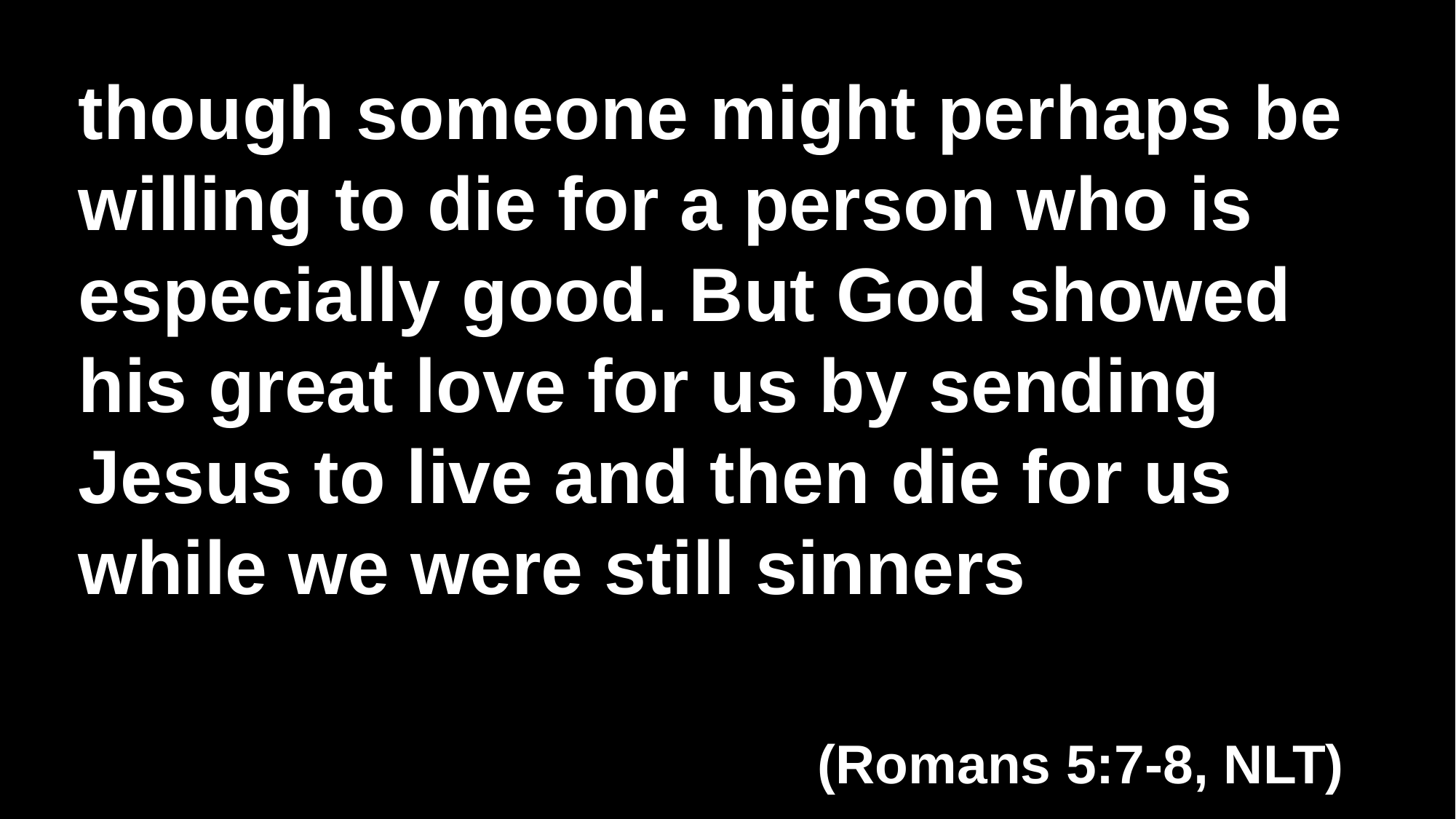

though someone might perhaps be willing to die for a person who is especially good. But God showed his great love for us by sending Jesus to live and then die for us while we were still sinners

(Romans 5:7-8, NLT)